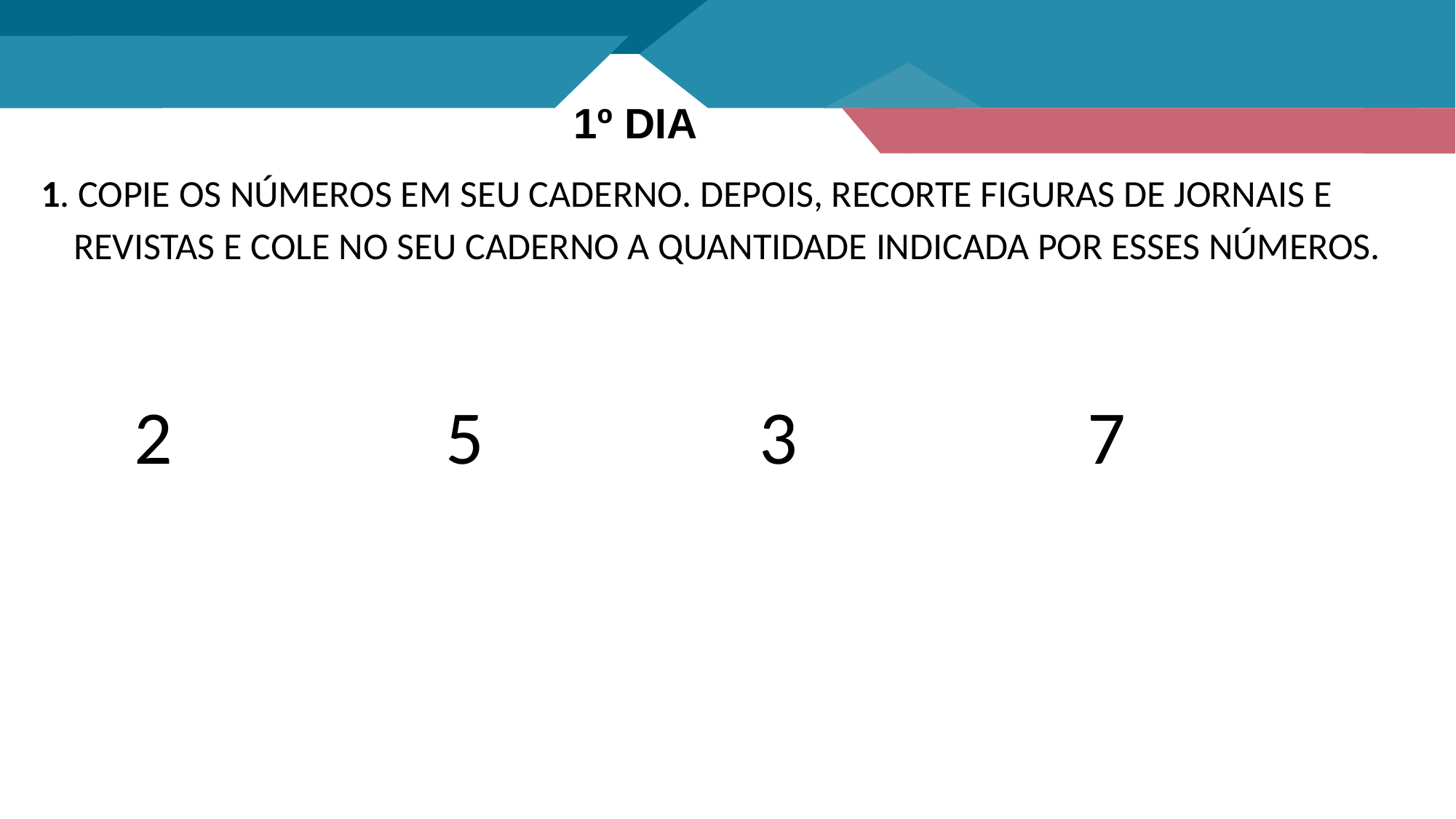

1º DIA
1. COPIE OS NÚMEROS EM SEU CADERNO. DEPOIS, RECORTE FIGURAS DE JORNAIS E REVISTAS E COLE NO SEU CADERNO A QUANTIDADE INDICADA POR ESSES NÚMEROS.
2
5
3
7